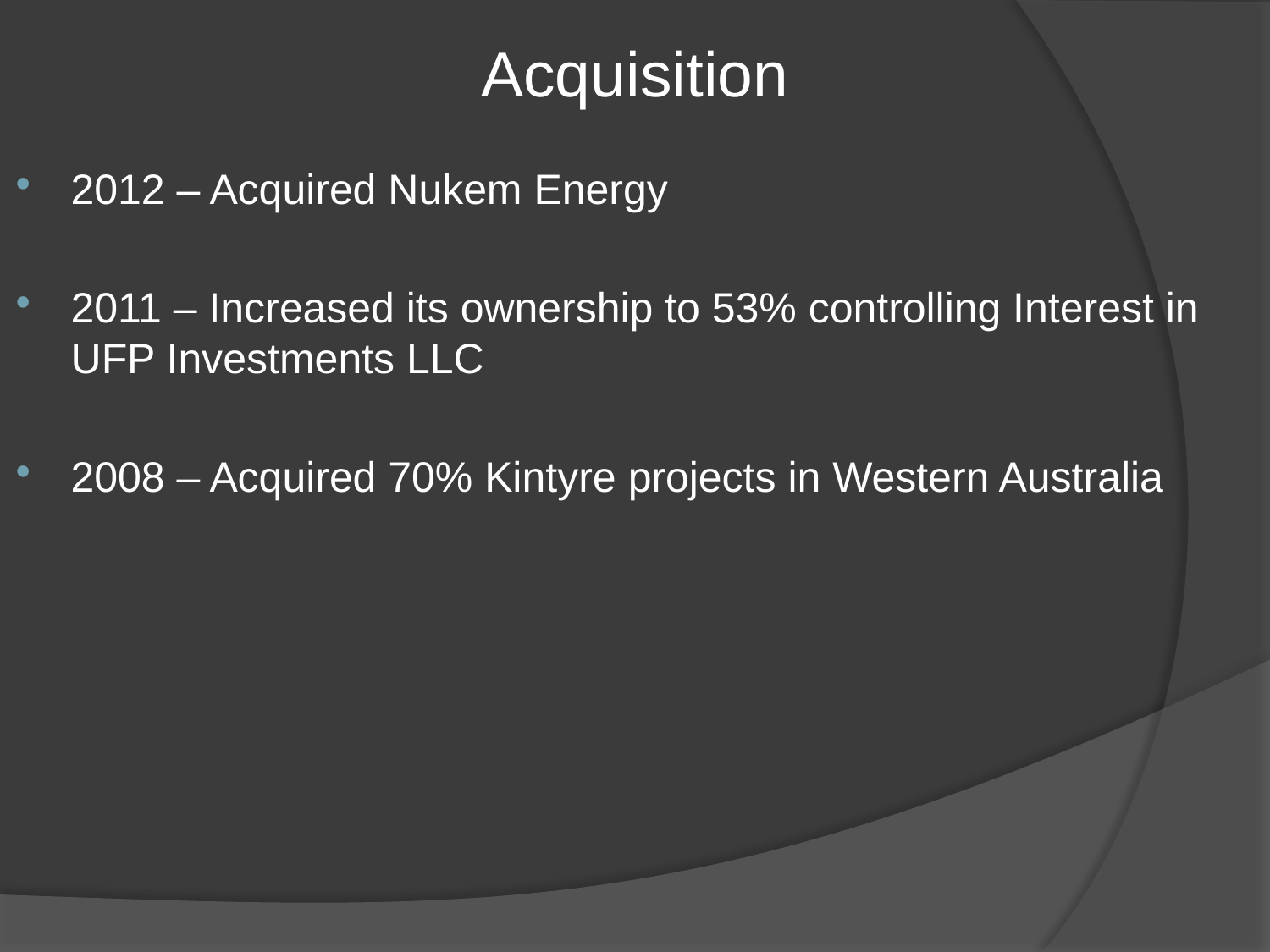

# Acquisition
2012 – Acquired Nukem Energy

2011 – Increased its ownership to 53% controlling Interest in UFP Investments LLC

2008 – Acquired 70% Kintyre projects in Western Australia